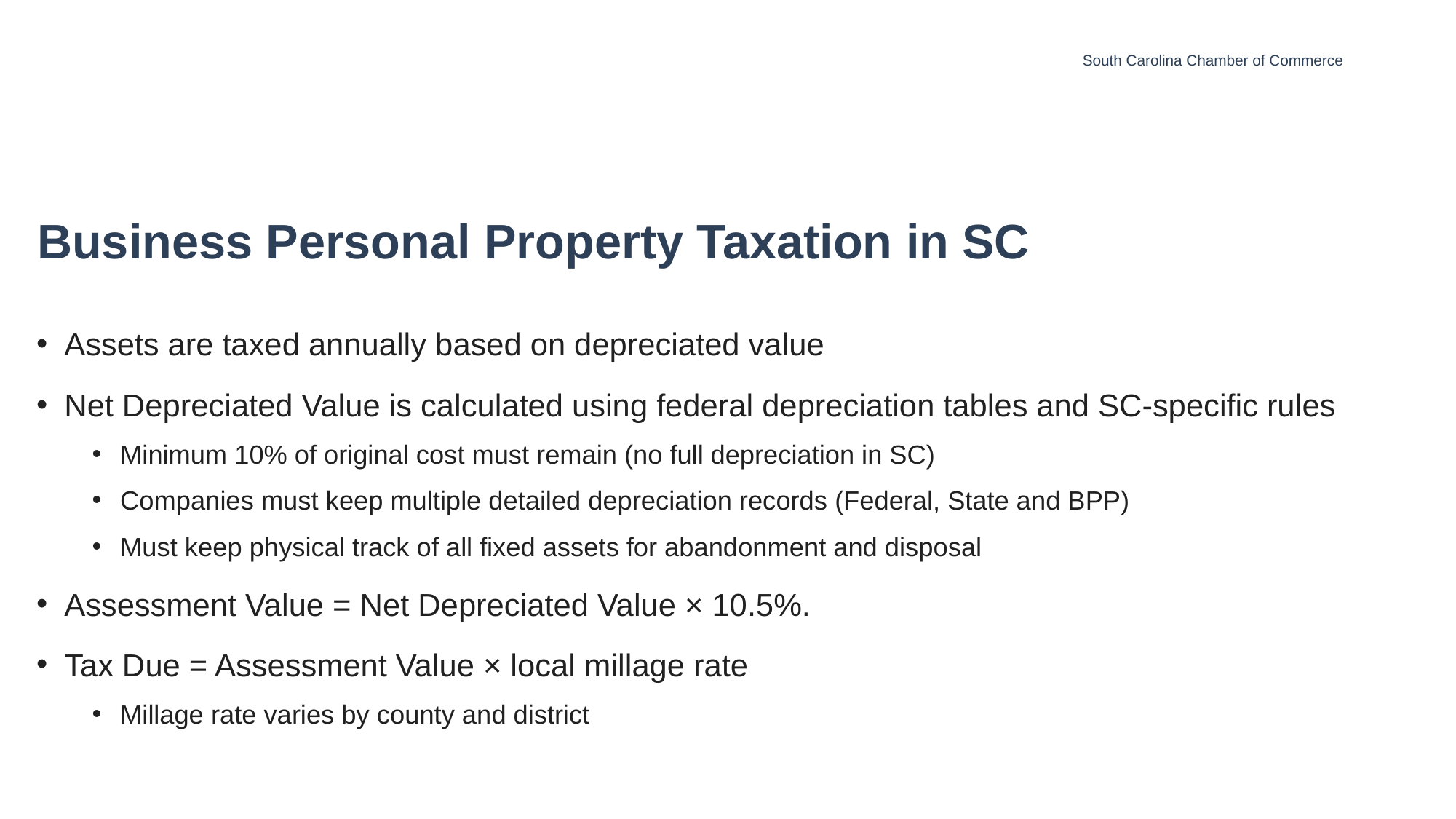

South Carolina Chamber of Commerce
# Business Personal Property Taxation in SC
Assets are taxed annually based on depreciated value
Net Depreciated Value is calculated using federal depreciation tables and SC-specific rules
Minimum 10% of original cost must remain (no full depreciation in SC)
Companies must keep multiple detailed depreciation records (Federal, State and BPP)
Must keep physical track of all fixed assets for abandonment and disposal
Assessment Value = Net Depreciated Value × 10.5%.
Tax Due = Assessment Value × local millage rate
Millage rate varies by county and district